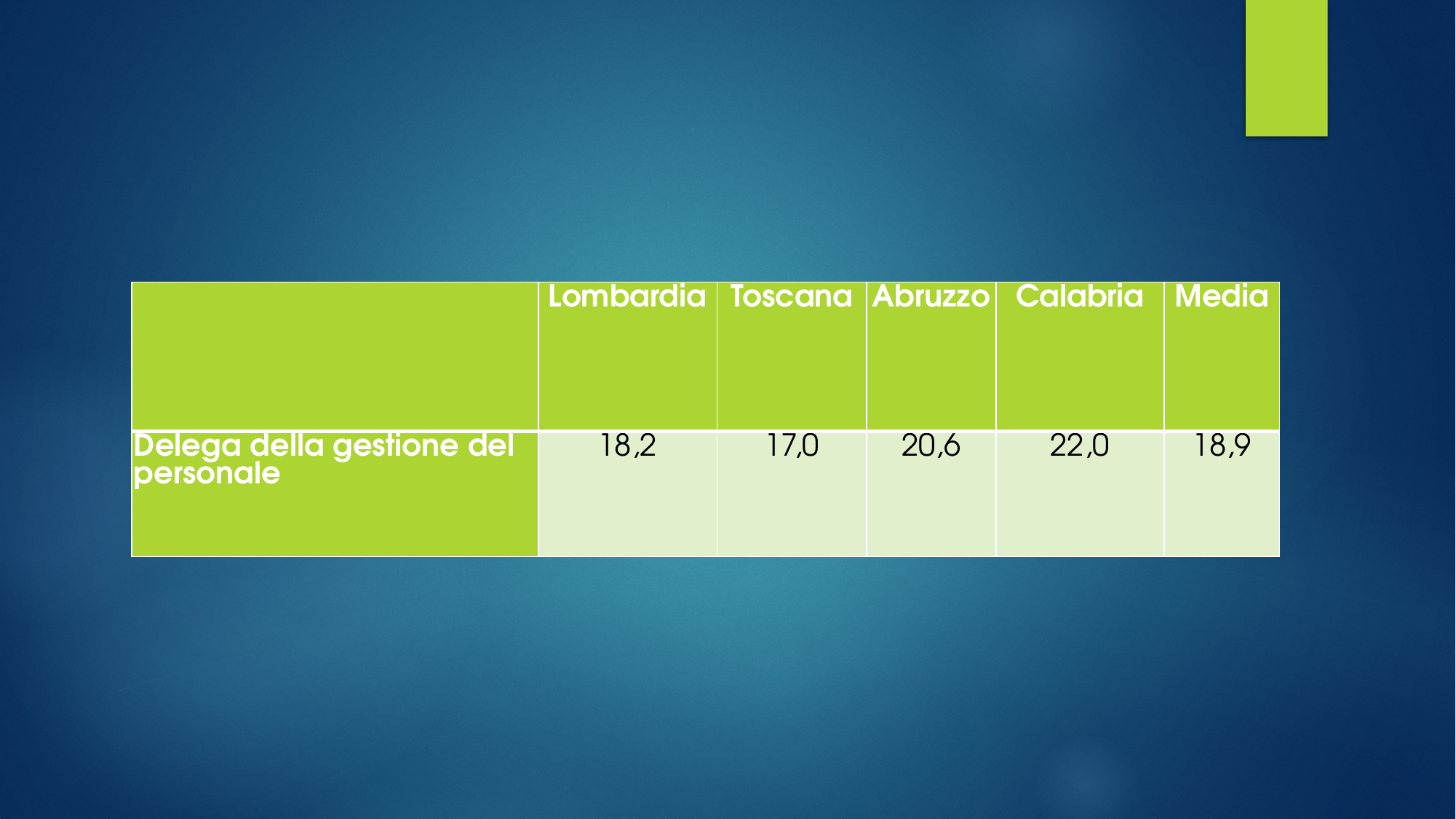

#
|  | Lombardia | Toscana | Abruzzo | Calabria | Media |
| --- | --- | --- | --- | --- | --- |
| Delega della gestione del personale | 18,2 | 17,0 | 20,6 | 22,0 | 18,9 |